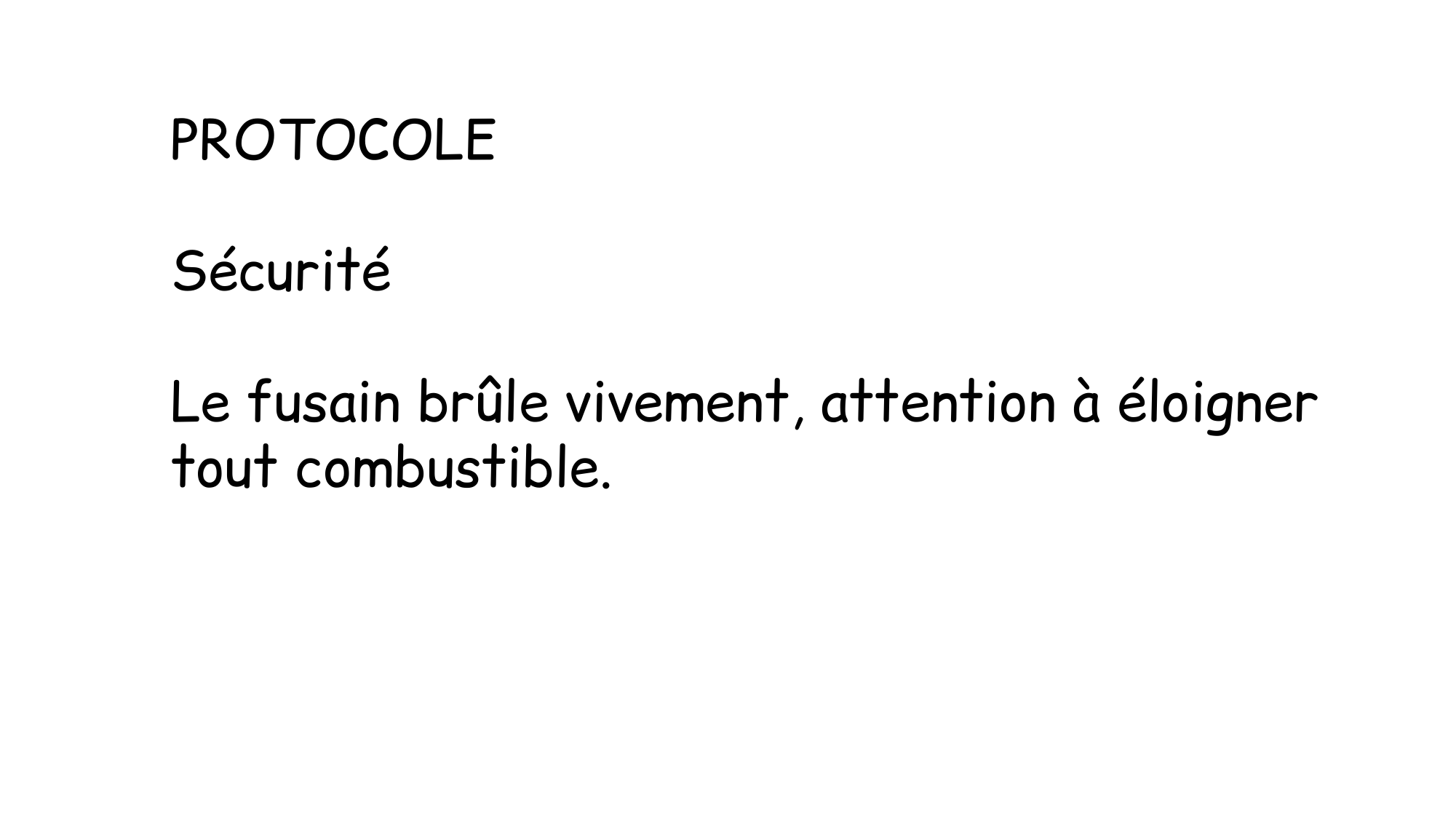

PROTOCOLE

Sécurité

Le fusain brûle vivement, attention à éloigner tout combustible.